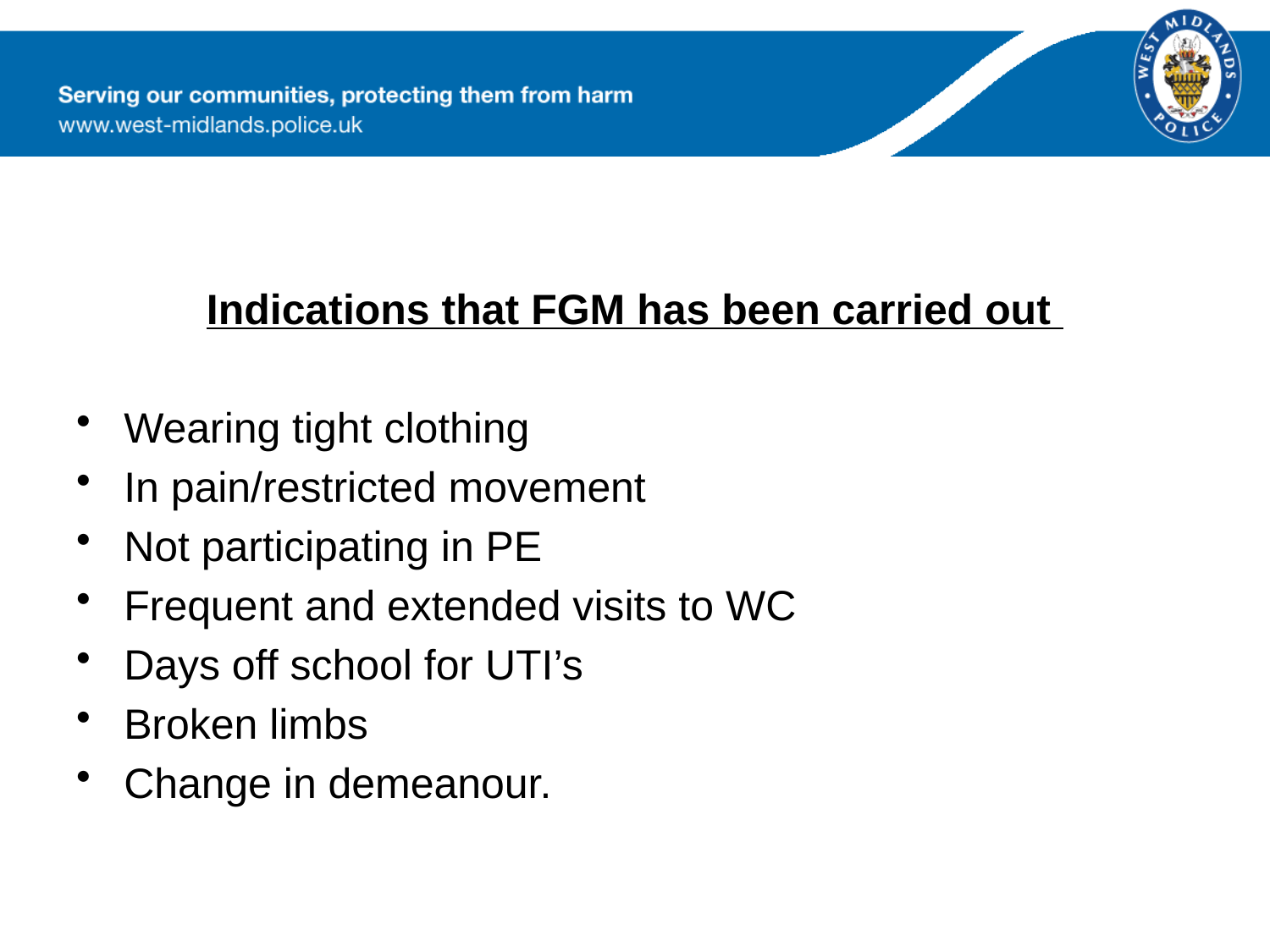

#
Indications that FGM has been carried out

Wearing tight clothing
In pain/restricted movement
Not participating in PE
Frequent and extended visits to WC
Days off school for UTI’s
Broken limbs
Change in demeanour.